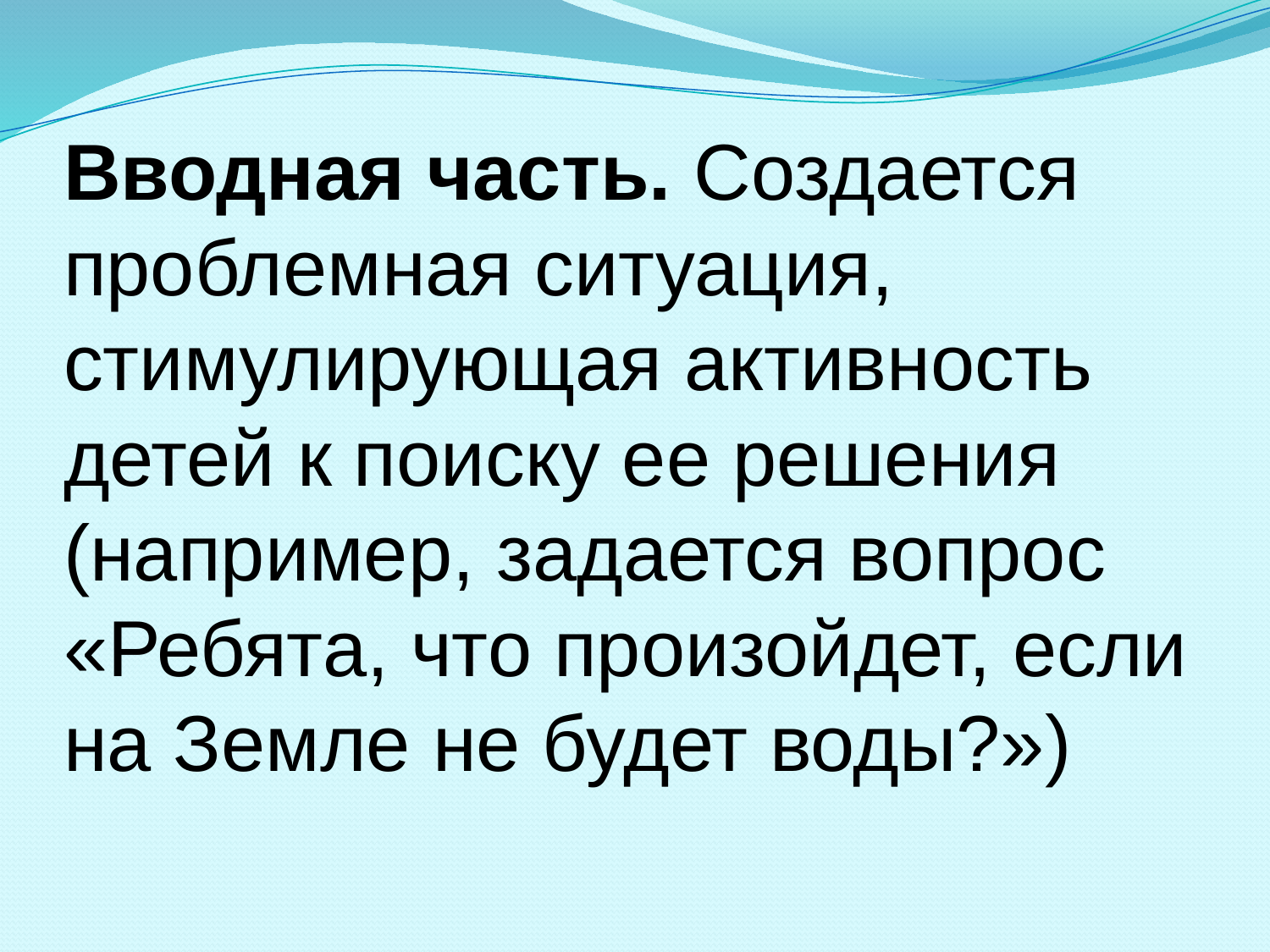

# Вводная часть. Создается проблемная ситуация, стимулирующая активность детей к поиску ее решения (например, задается вопрос «Ребята, что произойдет, если на Земле не будет воды?»)